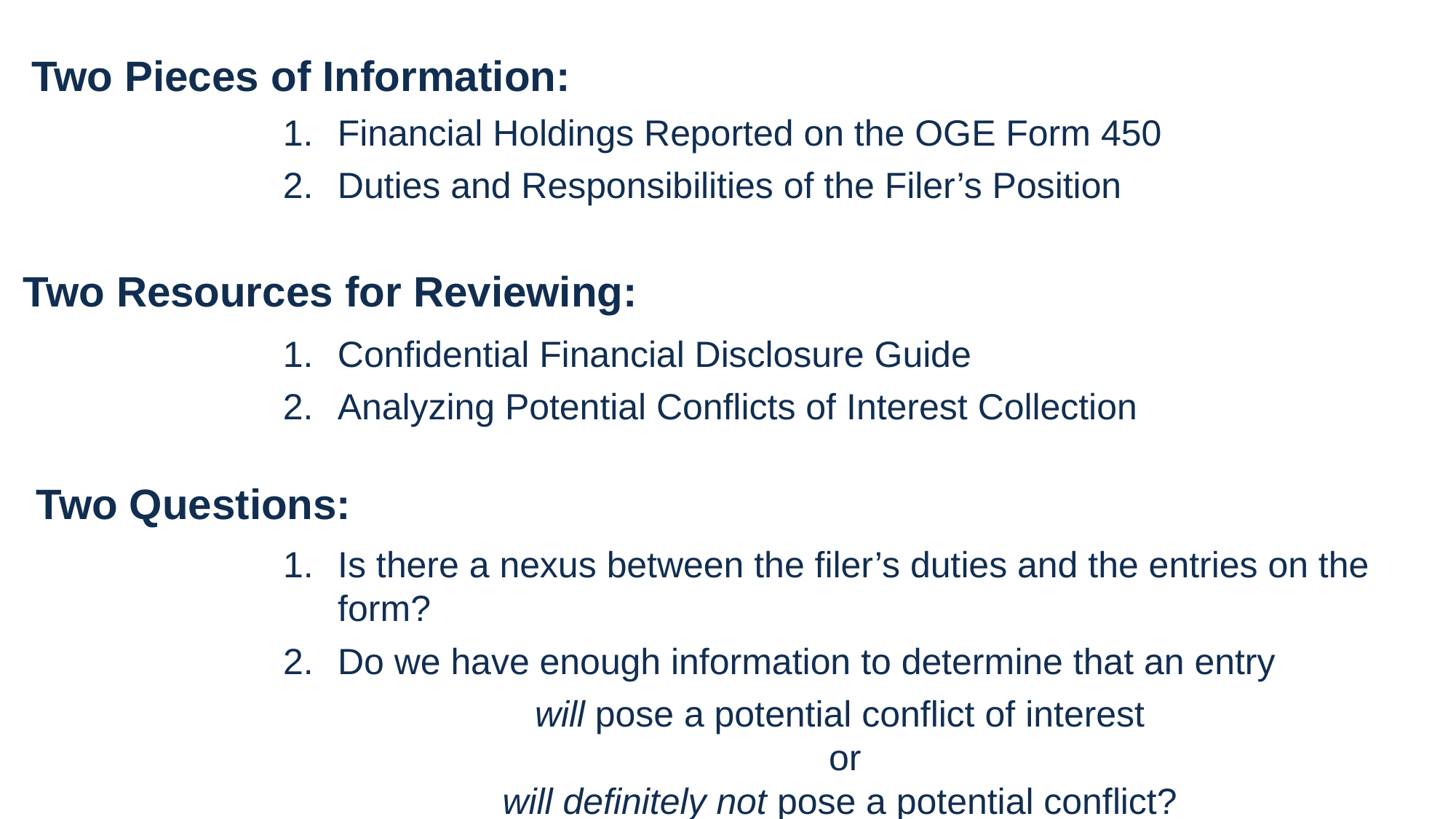

# The 2-2-2 Approach
Two Pieces of Information:
Financial Holdings Reported on the OGE Form 450
Duties and Responsibilities of the Filer’s Position
Two Resources for Reviewing:
Confidential Financial Disclosure Guide
Analyzing Potential Conflicts of Interest Collection
Two Questions:
Is there a nexus between the filer’s duties and the entries on the form?
Do we have enough information to determine that an entry
will pose a potential conflict of interest
or
will definitely not pose a potential conflict?